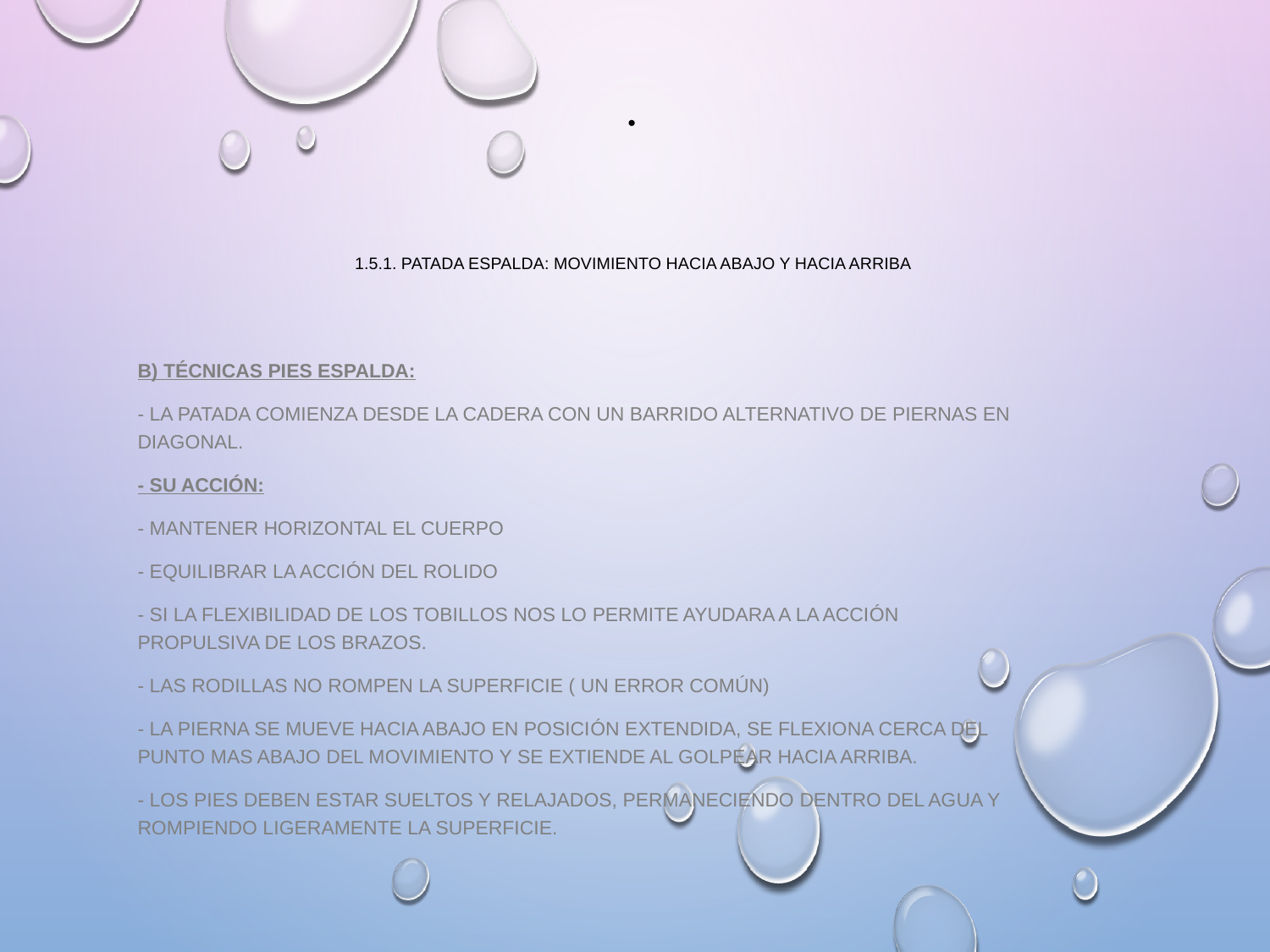

# • 1.5.1. Patada espalda: movimiento hacia abajo y hacia arriba
B) TÉCNICAS PIES ESPALDA:
- La patada comienza desde la cadera con un barrido alternativo de piernas en diagonal.
- Su acción:
- Mantener horizontal el cuerpo
- Equilibrar la acción del rolido
- Si la flexibilidad de los tobillos nos lo permite ayudara a la acción propulsiva de los brazos.
- Las rodillas no rompen la superficie ( un error común)
- La pierna se mueve hacia abajo en posición extendida, se flexiona cerca del punto mas abajo del movimiento y se extiende al golpear hacia arriba.
- Los pies deben estar sueltos y relajados, permaneciendo dentro del agua y rompiendo ligeramente la superficie.